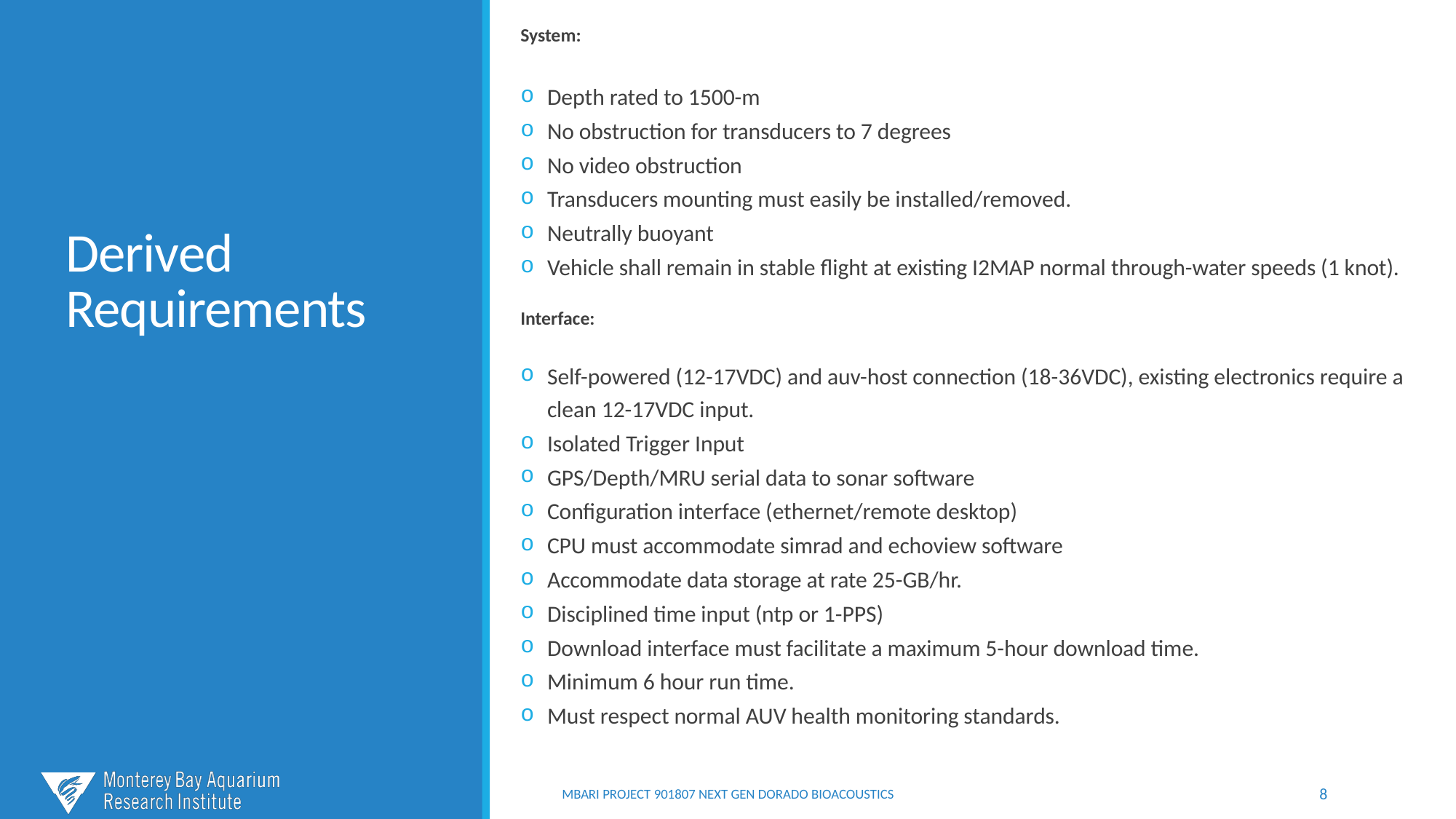

System:

Depth rated to 1500-m
No obstruction for transducers to 7 degrees
No video obstruction
Transducers mounting must easily be installed/removed.
Neutrally buoyant
Vehicle shall remain in stable flight at existing I2MAP normal through-water speeds (1 knot).

Interface:

Self-powered (12-17VDC) and auv-host connection (18-36VDC), existing electronics require a clean 12-17VDC input.
Isolated Trigger Input
GPS/Depth/MRU serial data to sonar software
Configuration interface (ethernet/remote desktop)
CPU must accommodate simrad and echoview software
Accommodate data storage at rate 25-GB/hr.
Disciplined time input (ntp or 1-PPS)
Download interface must facilitate a maximum 5-hour download time.
Minimum 6 hour run time.
Must respect normal AUV health monitoring standards.

# Derived Requirements

MBARI PROJECT 901807 NEXT GEN Dorado BioAcoustics
8